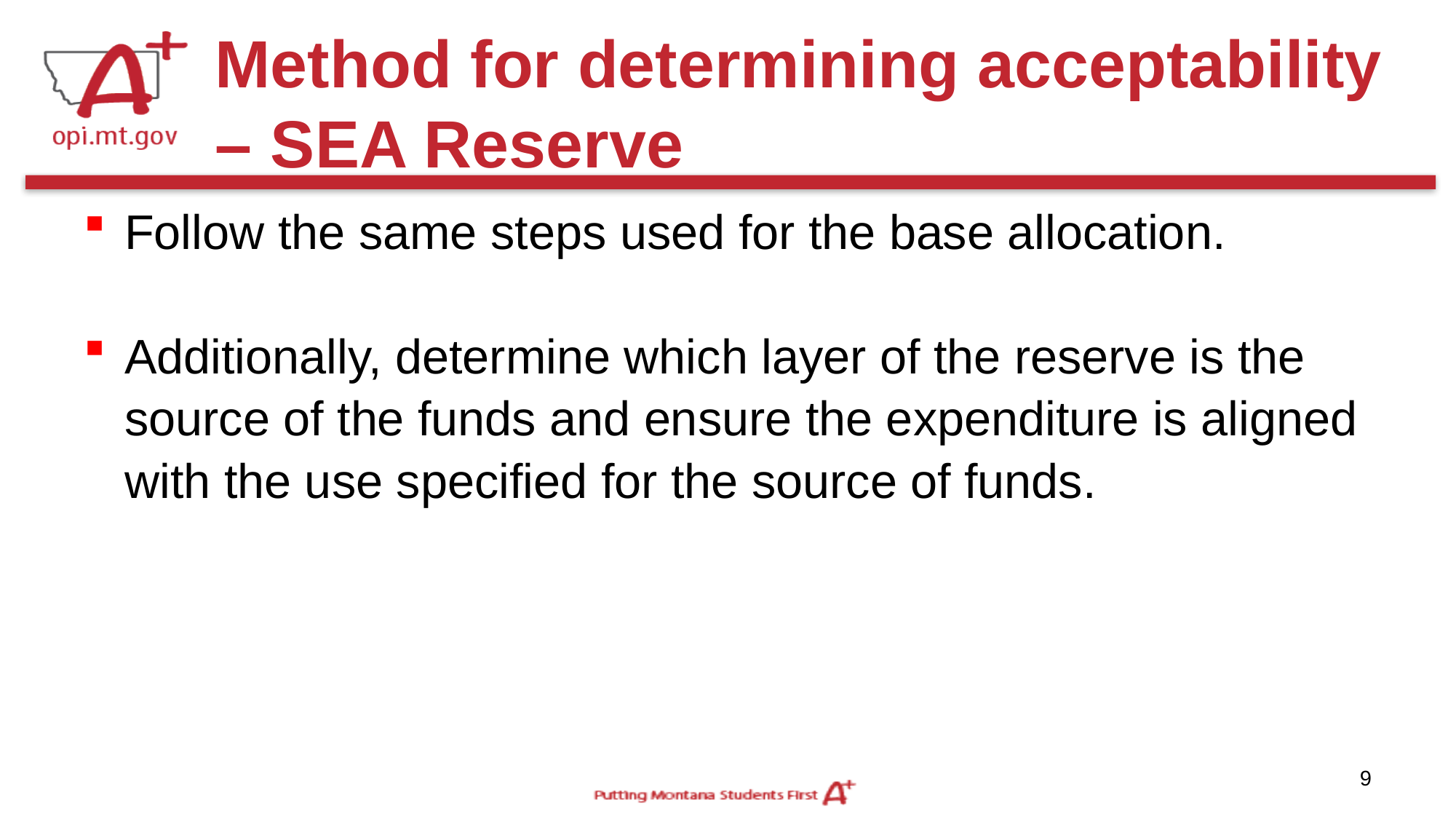

# Method for determining acceptability – SEA Reserve
Follow the same steps used for the base allocation.

Additionally, determine which layer of the reserve is the source of the funds and ensure the expenditure is aligned with the use specified for the source of funds.

9